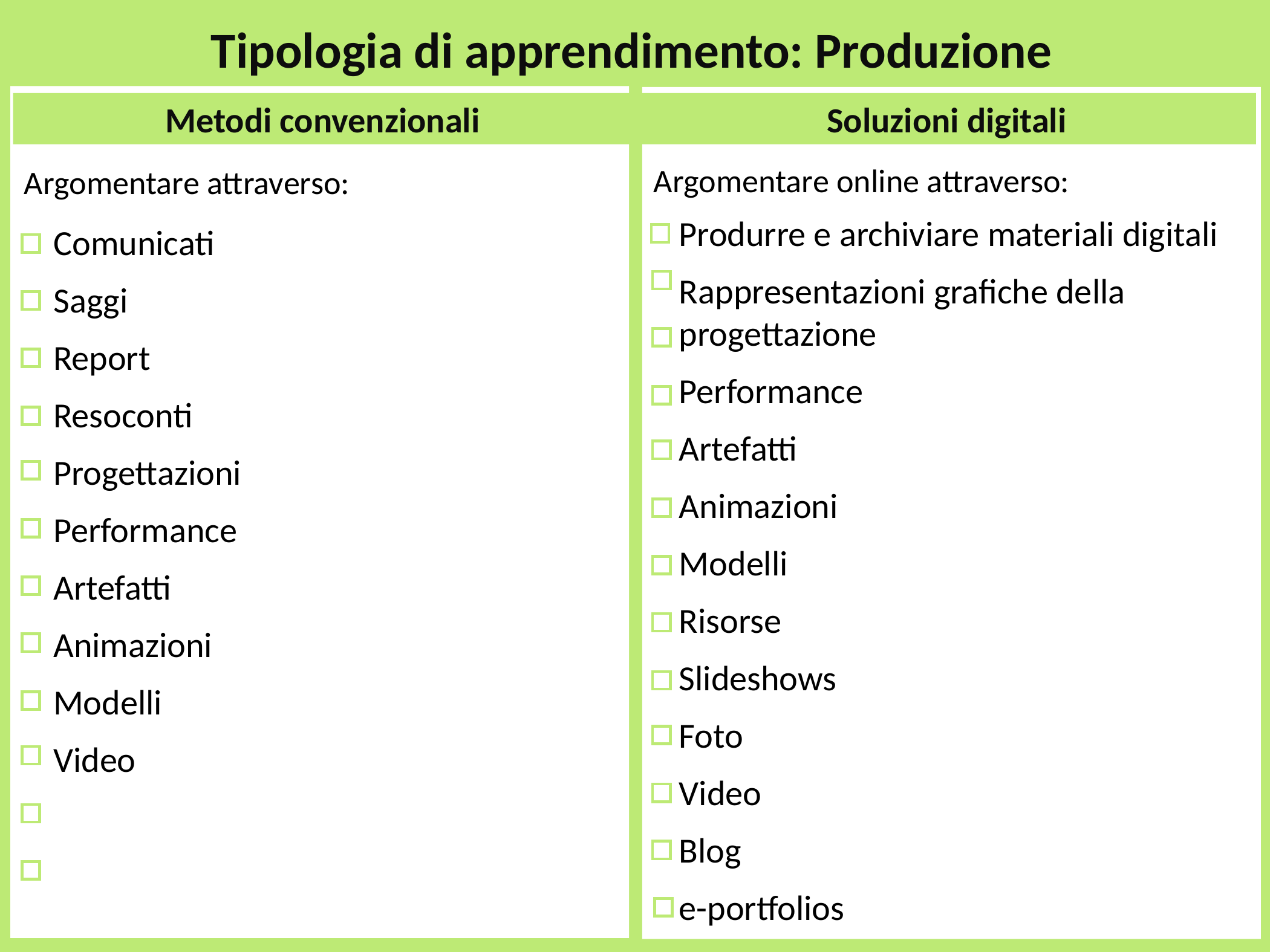

Tipologia di apprendimento: Produzione
Argomentare il proprio pensiero attraverso:

Metodi convenzionali
Soluzioni digitali
Argomentare online attraverso:
Argomentare attraverso:
Produrre e archiviare materiali digitali
Rappresentazioni grafiche della progettazione
Performance
Artefatti
Animazioni
Modelli
Risorse
Slideshows
Foto
Video
Blog
e-portfolios
Comunicati
Saggi
Report
Resoconti
Progettazioni
Performance
Artefatti
Animazioni
Modelli
Video